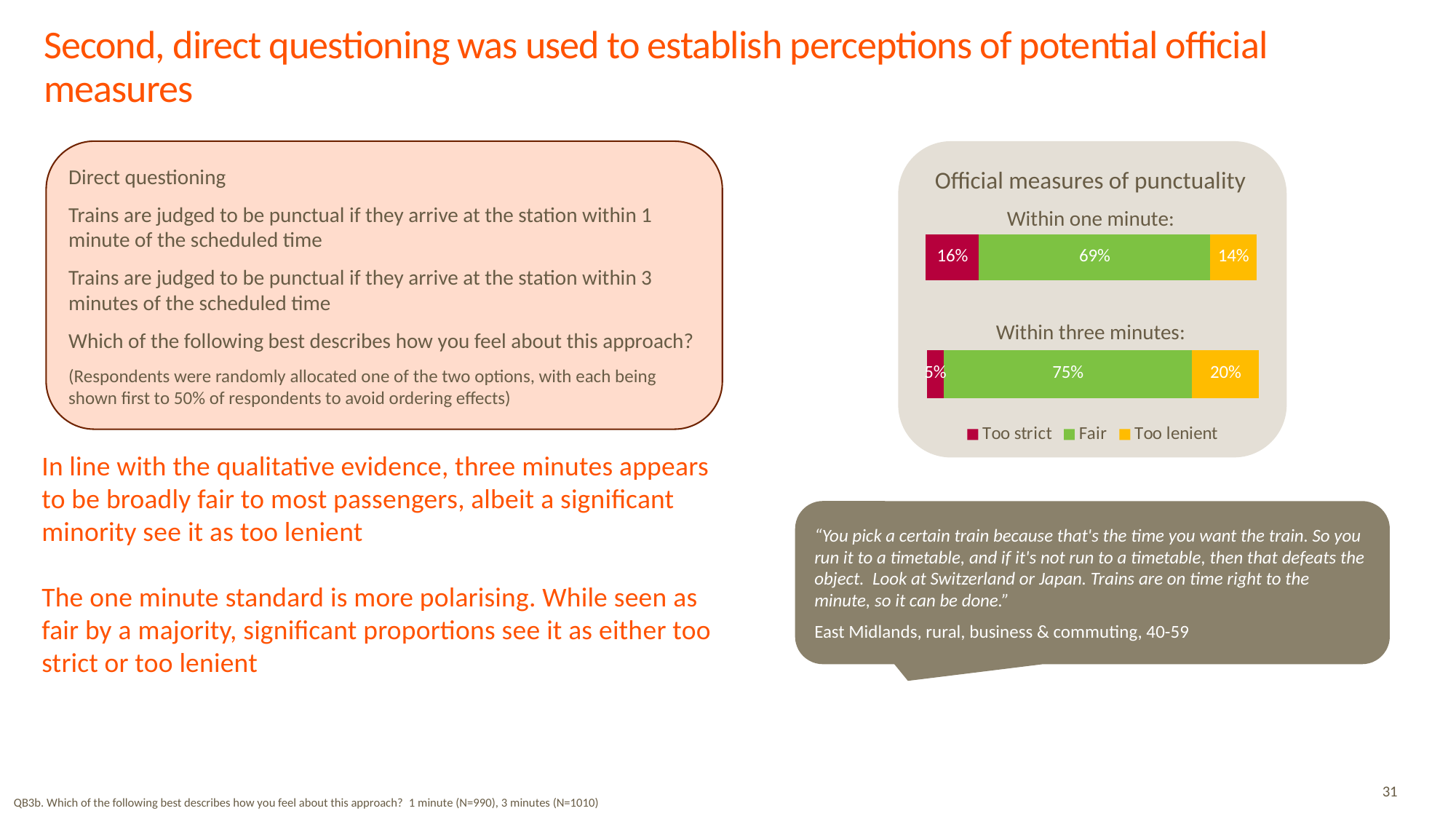

# Second, direct questioning was used to establish perceptions of potential official measures

Direct questioning
Trains are judged to be punctual if they arrive at the station within 1 minute of the scheduled time
Trains are judged to be punctual if they arrive at the station within 3 minutes of the scheduled time
Which of the following best describes how you feel about this approach?
(Respondents were randomly allocated one of the two options, with each being shown first to 50% of respondents to avoid ordering effects)
Official measures of punctuality

### Chart

| Category | Too strict | Fair | Too lenient |
|---|---|---|---|
| Fair | 0.16 | 0.69 | 0.14 |
Within one minute:

### Chart

| Category | Too strict | Fair | Too lenient |
|---|---|---|---|
| Fair | 0.05 | 0.75 | 0.2 |
Within three minutes:
In line with the qualitative evidence, three minutes appears to be broadly fair to most passengers, albeit a significant minority see it as too lenient

The one minute standard is more polarising. While seen as fair by a majority, significant proportions see it as either too strict or too lenient

“You pick a certain train because that's the time you want the train. So you run it to a timetable, and if it's not run to a timetable, then that defeats the object.  Look at Switzerland or Japan. Trains are on time right to the minute, so it can be done.”
East Midlands, rural, business & commuting, 40-59

31
QB3b. Which of the following best describes how you feel about this approach?  1 minute (N=990), 3 minutes (N=1010)